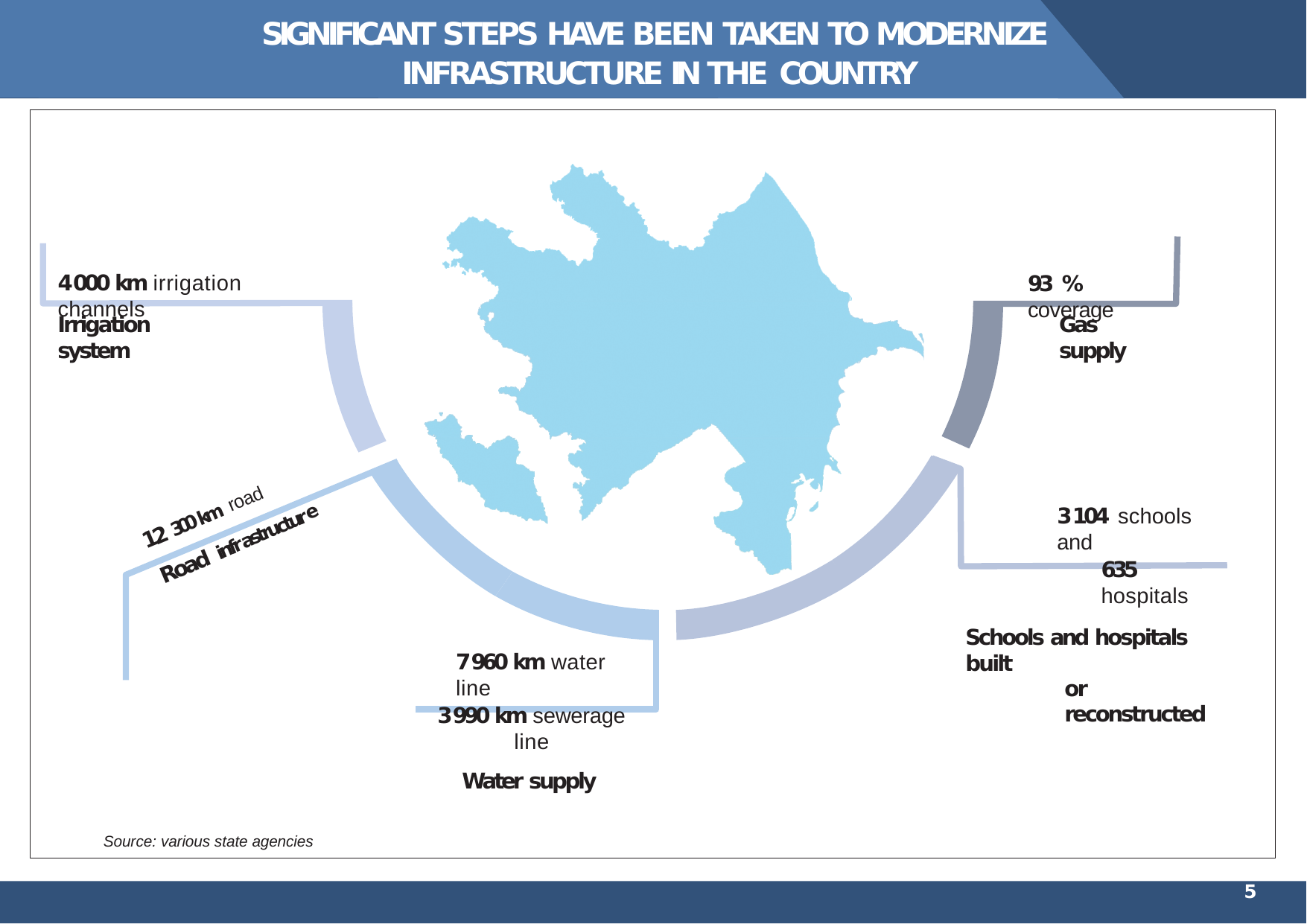

# SIGNIFICANT STEPS HAVE BEEN TAKEN TO MODERNIZE  INFRASTRUCTURE IN THE COUNTRY

4 000 km irrigation channels
93 % coverage

Irrigation system
Gas supply

3 104  schools and
635 hospitals
Schools and hospitals built
or reconstructed
12 300 km road
Road infrastructure

7 960 km water line
3 990 km sewerage line
Water supply
Source: various state agencies
5